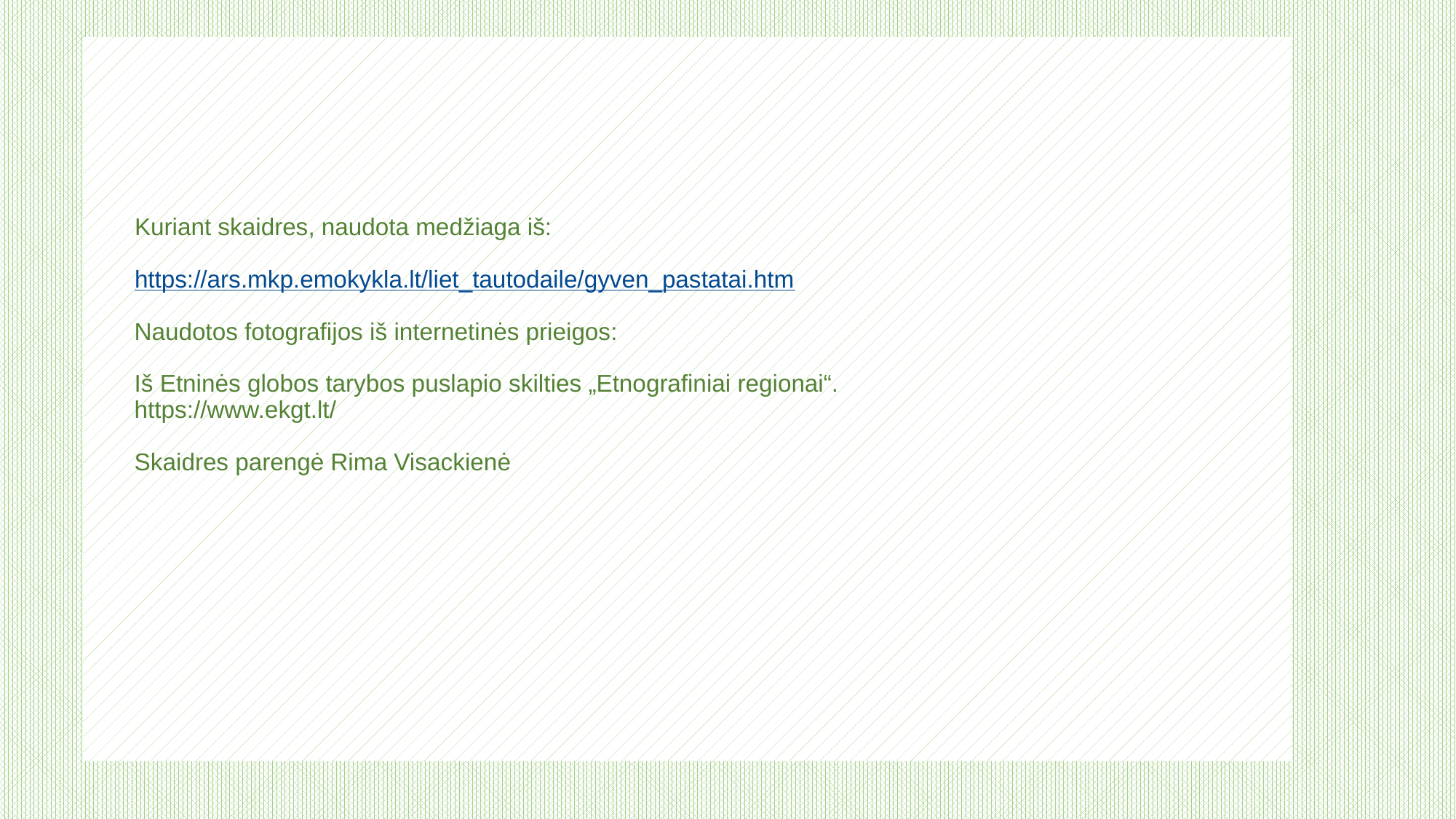

# Kuriant skaidres, naudota medžiaga iš: https://ars.mkp.emokykla.lt/liet_tautodaile/gyven_pastatai.htm Naudotos fotografijos iš internetinės prieigos: Iš Etninės globos tarybos puslapio skilties „Etnografiniai regionai“. https://www.ekgt.lt/ Skaidres parengė Rima Visackienė